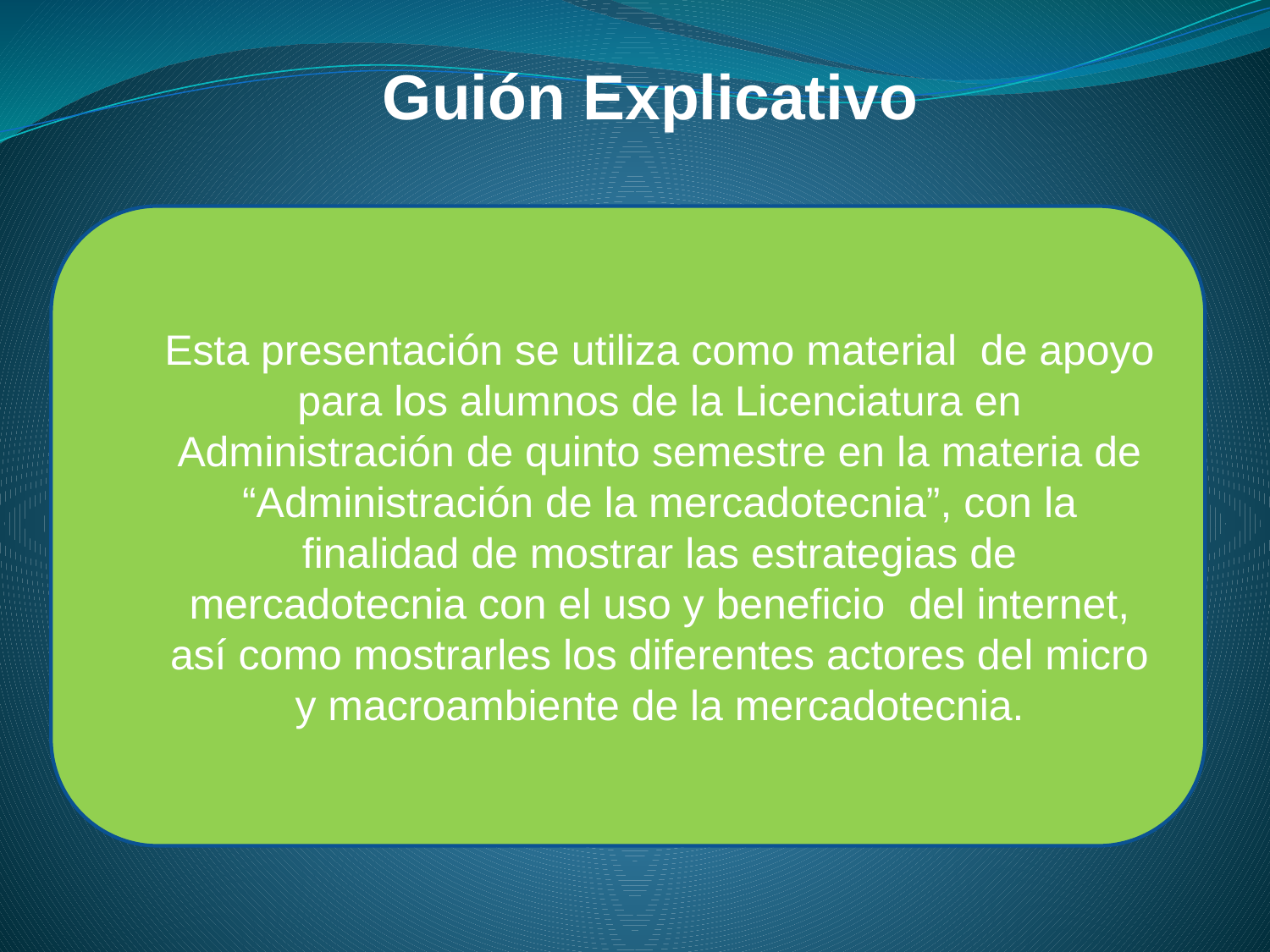

Guión Explicativo
Esta presentación se utiliza como material  de apoyo para los alumnos de la Licenciatura en Administración de quinto semestre en la materia de “Administración de la mercadotecnia”, con la finalidad de mostrar las estrategias de mercadotecnia con el uso y beneficio  del internet, así como mostrarles los diferentes actores del micro y macroambiente de la mercadotecnia.